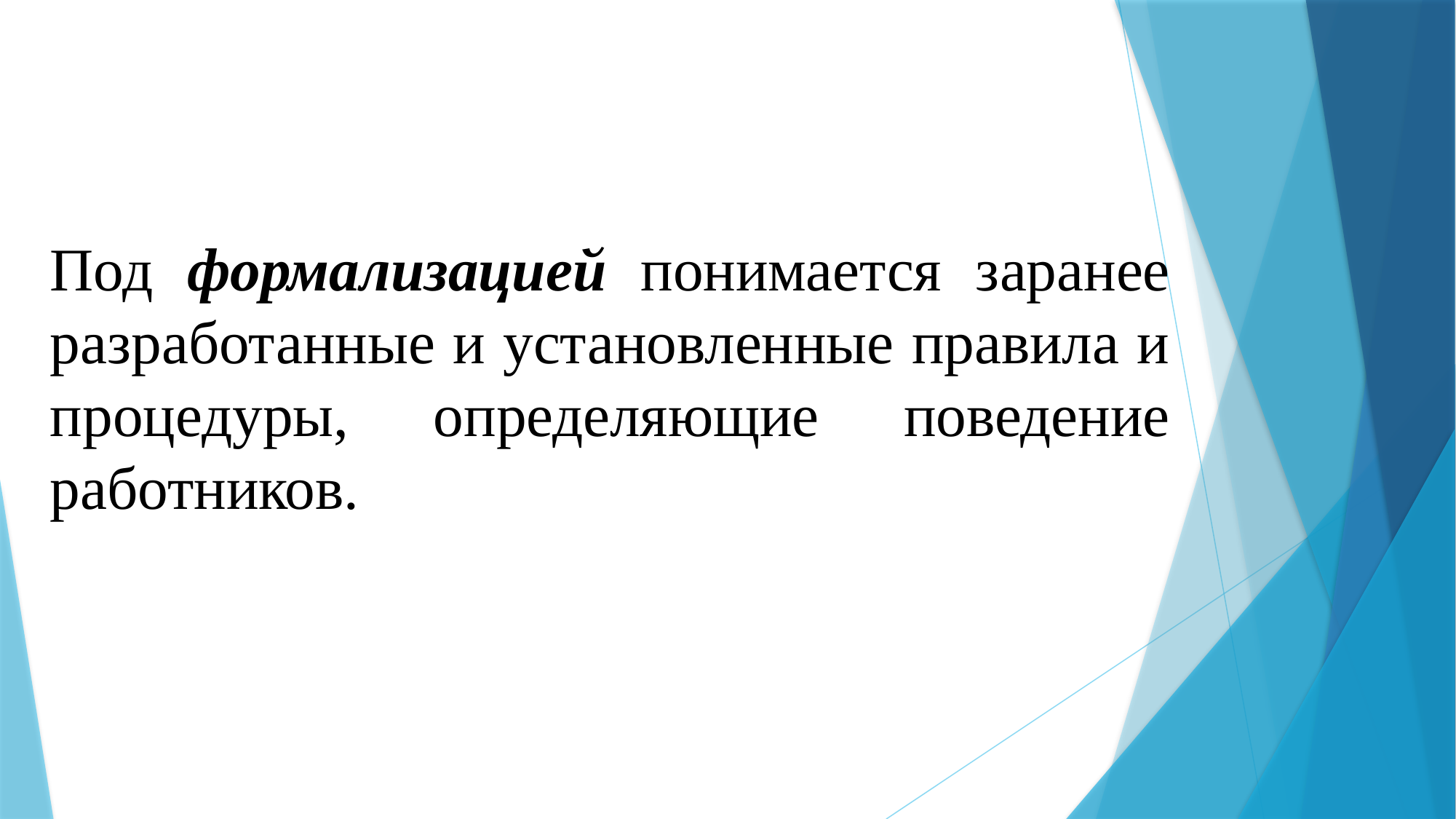

Под формализацией понимается заранее разработанные и установленные правила и процедуры, определяющие поведение работников.